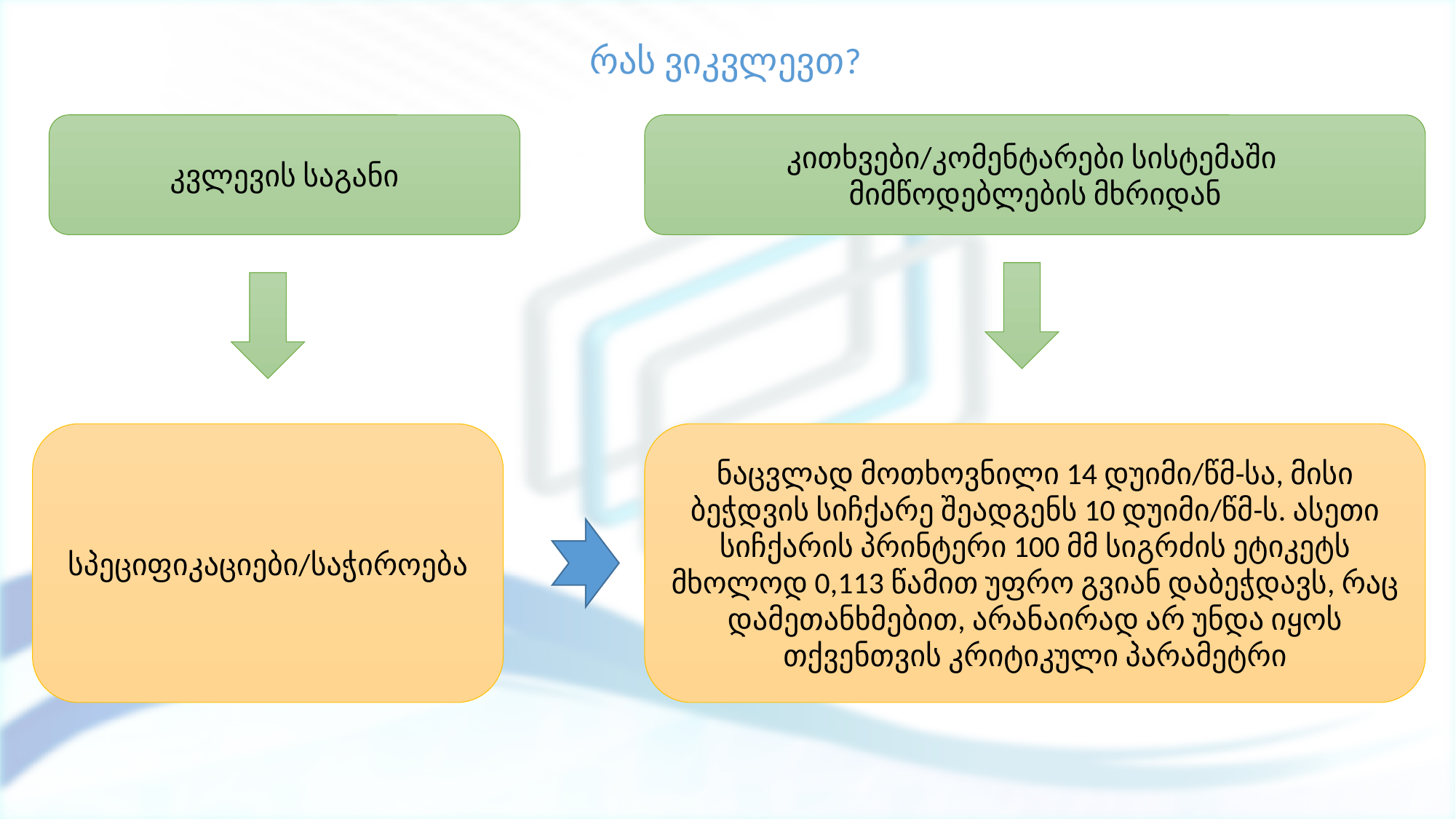

რას ვიკვლევთ?
კითხვები/კომენტარები სისტემაში
მიმწოდებლების მხრიდან
კვლევის საგანი

სპეციფიკაციები/საჭიროება
ნაცვლად მოთხოვნილი 14 დუიმი/წმ-სა, მისი ბეჭდვის სიჩქარე შეადგენს 10 დუიმი/წმ-ს. ასეთი სიჩქარის პრინტერი 100 მმ სიგრძის ეტიკეტს მხოლოდ 0,113 წამით უფრო გვიან დაბეჭდავს, რაც დამეთანხმებით, არანაირად არ უნდა იყოს თქვენთვის კრიტიკული პარამეტრი